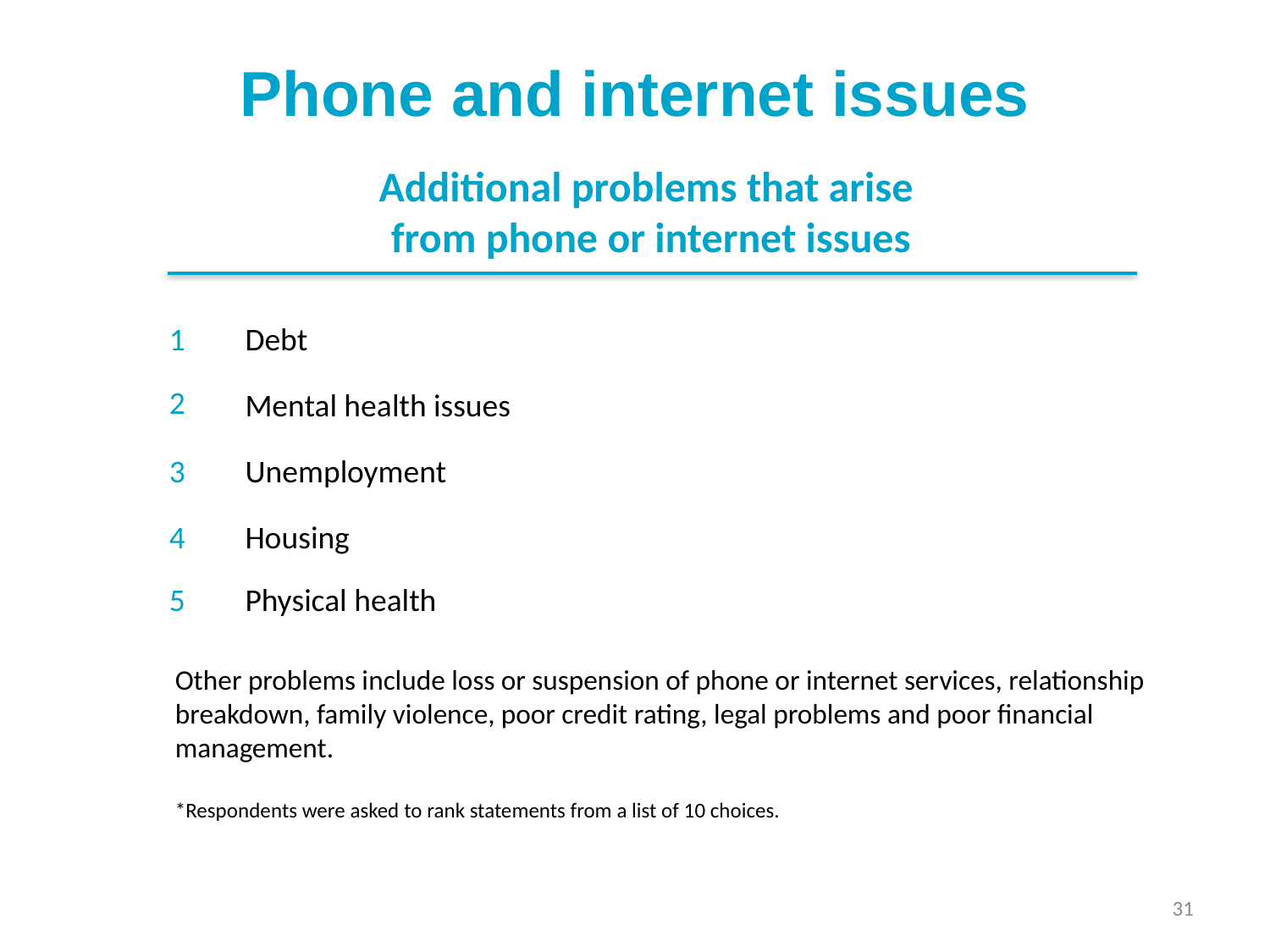

Phone and internet issues
Additional problems that arise
from phone or internet issues
| 1 | Debt |
| --- | --- |
| 2 | Mental health issues |
| 3 | Unemployment |
| 4 | Housing |
| 5 | Physical health |
Other problems include loss or suspension of phone or internet services, relationship breakdown, family violence, poor credit rating, legal problems and poor financial management.

*Respondents were asked to rank statements from a list of 10 choices.

31